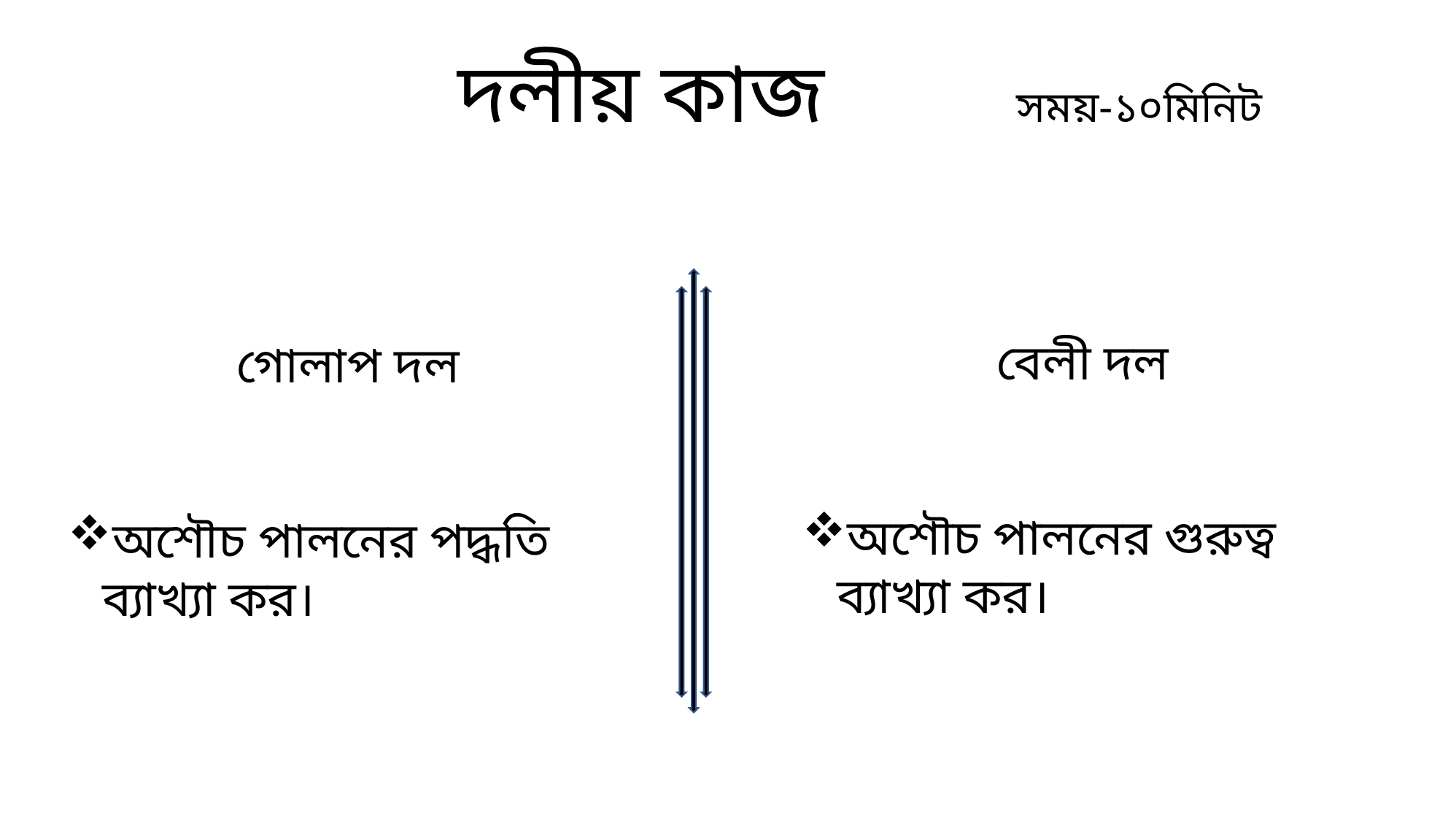

দলীয় কাজ         সময়-১০মিনিট

বেলী দল

অশৌচ পালনের গুরুত্ব ব্যাখ্যা কর।
গোলাপ দল

অশৌচ পালনের পদ্ধতি ব্যাখ্যা কর।